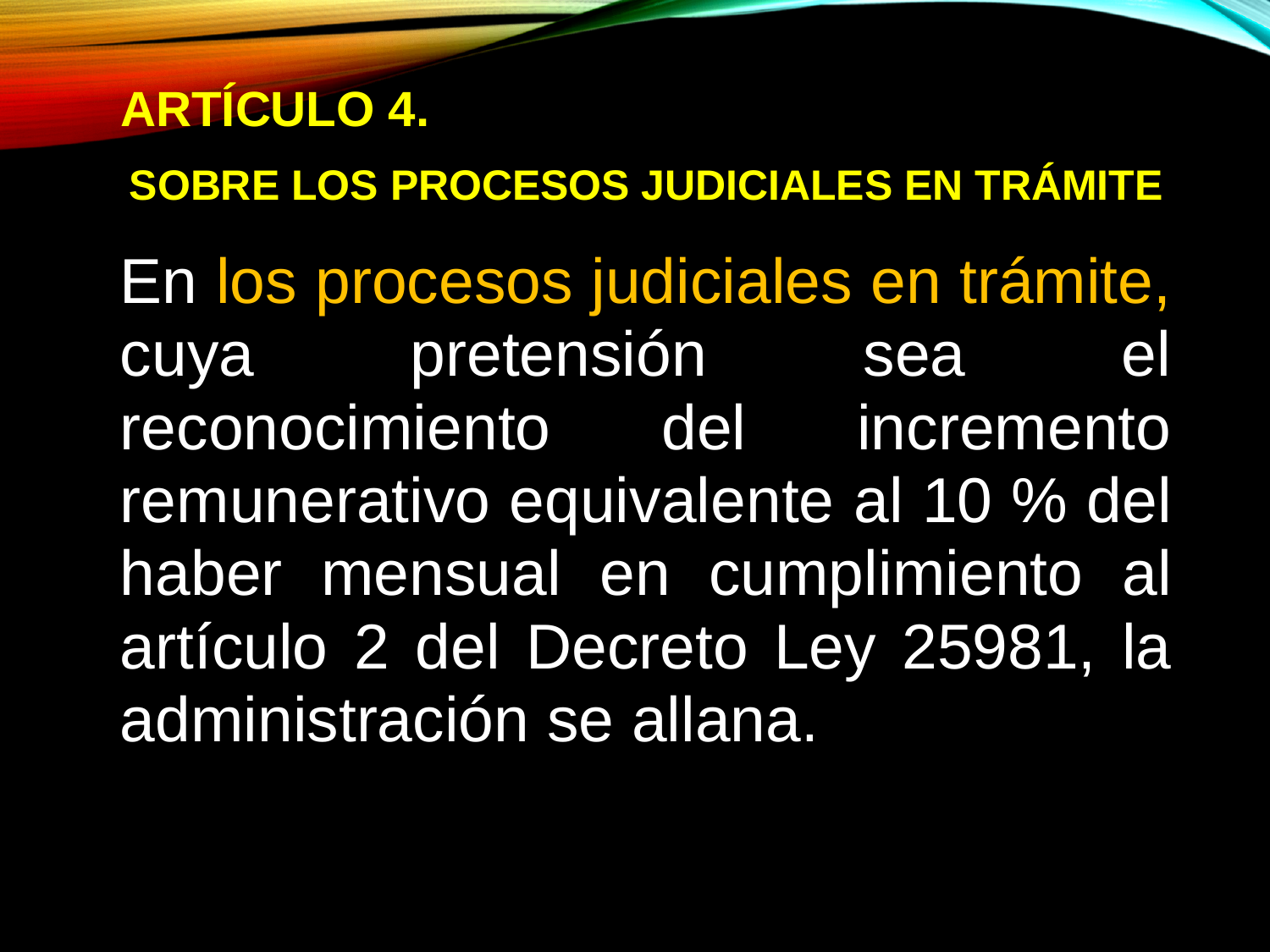

ARTÍCULO 4.

 SOBRE LOS PROCESOS JUDICIALES EN TRÁMITE

En los procesos judiciales en trámite, cuya pretensión sea el reconocimiento del incremento remunerativo equivalente al 10 % del haber mensual en cumplimiento al artículo 2 del Decreto Ley 25981, la administración se allana.